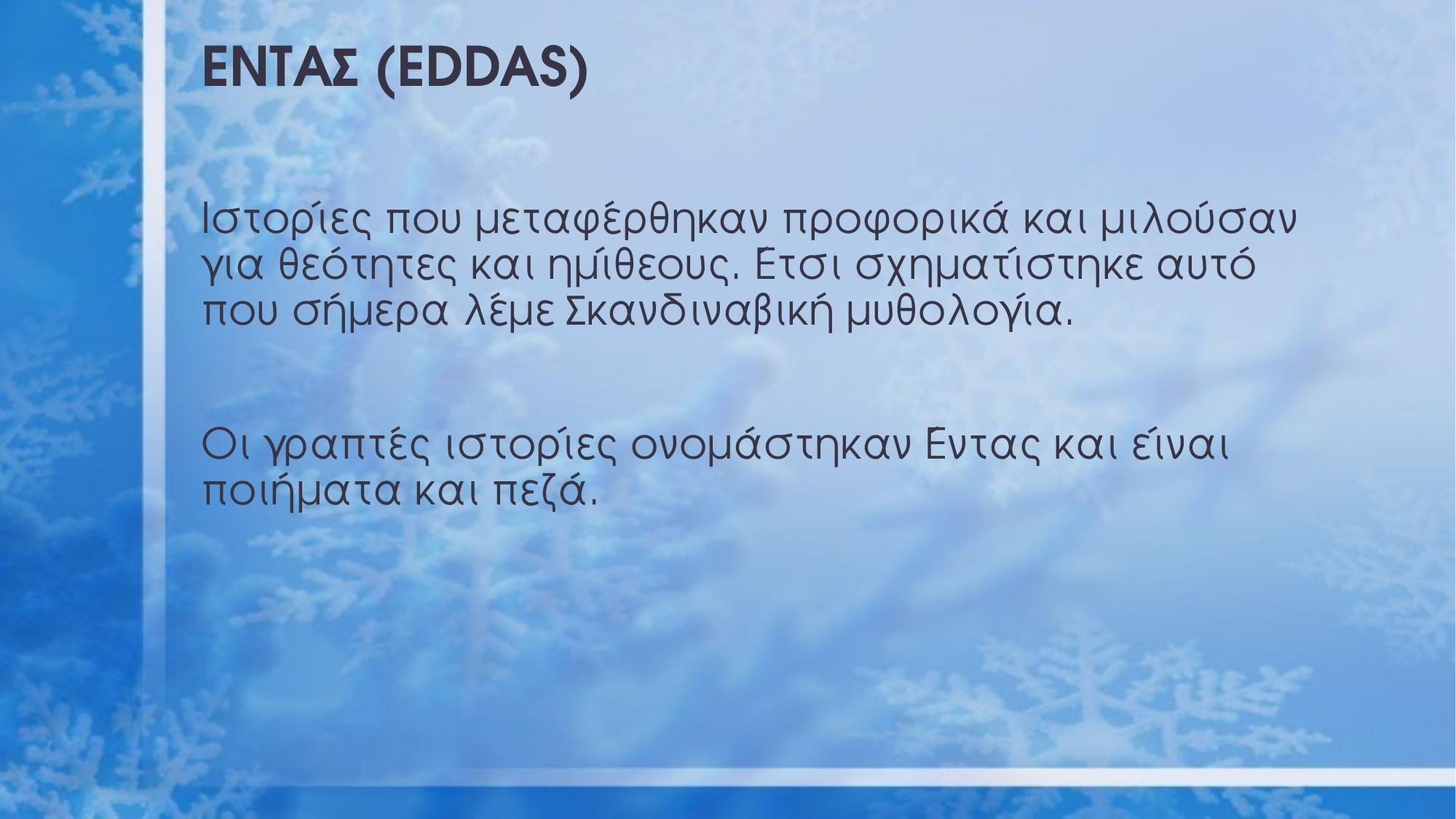

# ΕΝΤΑΣ (EDDAS)
Ιστορίες που μεταφέρθηκαν προφορικά και μιλούσαν για θεότητες και ημίθεους. Έτσι σχηματίστηκε αυτό που σήμερα λέμε Σκανδιναβική μυθολογία.

Οι γραπτές ιστορίες ονομάστηκαν Έντας και είναι ποιήματα και πεζά.